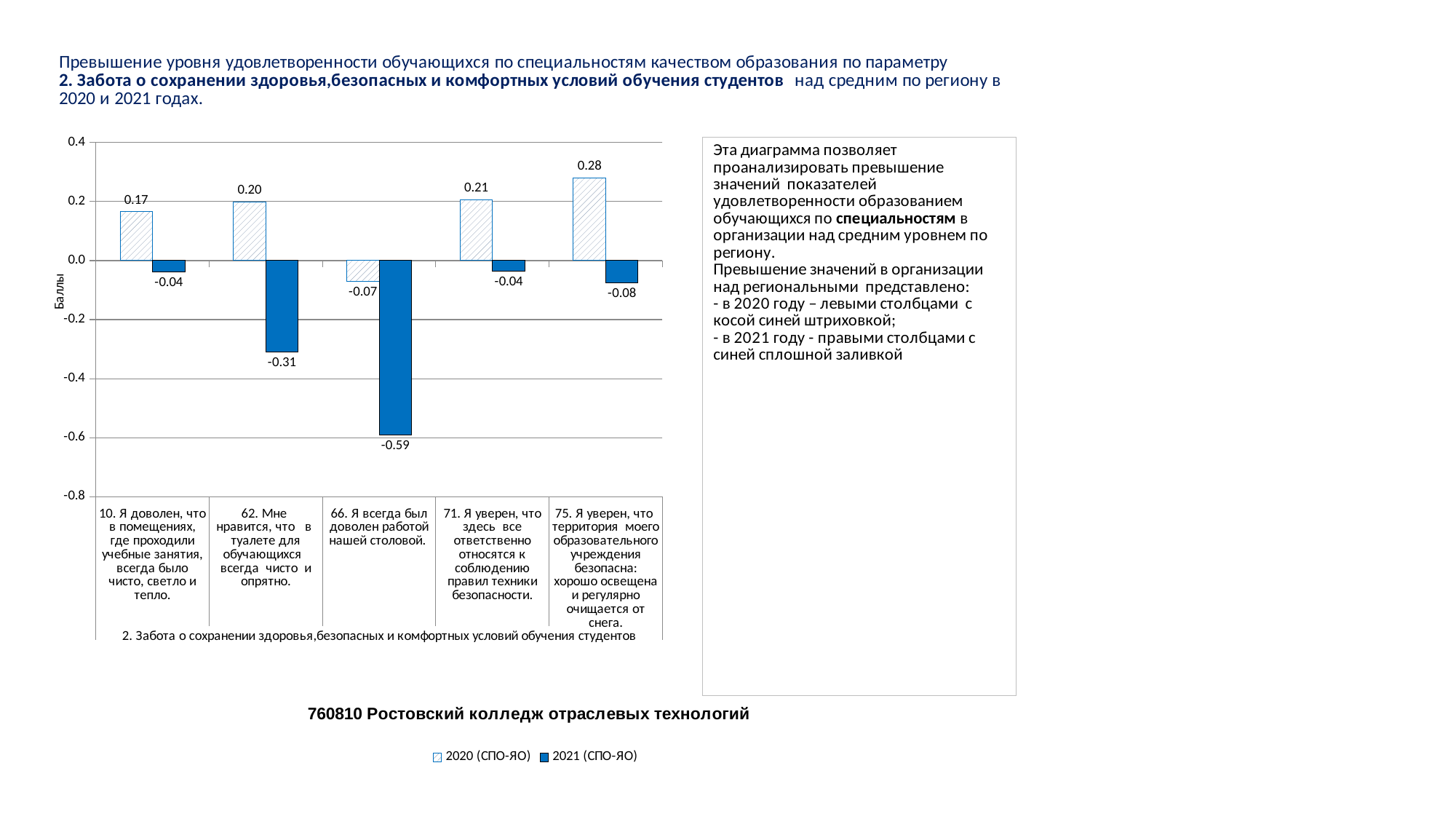

### Chart

| Category | 2020 (СПО-ЯО) | 2021 (СПО-ЯО) |
|---|---|---|
| 10. Я доволен, что в помещениях, где проходили учебные занятия, всегда было чисто, светло и тепло. | 0.1653565002249211 | -0.03734982546405785 |
| 62. Мне  нравится, что   в  туалете для обучающихся   всегда  чисто  и опрятно. | 0.19958951866846597 | -0.30980057572319053 |
| 66. Я всегда был доволен работой нашей столовой.  | -0.06936009896536177 | -0.5924852821014759 |
| 71. Я уверен, что здесь  все ответственно относятся к соблюдению правил техники безопасности. | 0.20697255960413852 | -0.03577048451408604 |
| 75. Я уверен, что  территория  моего образовательного учреждения безопасна: хорошо освещена и регулярно очищается от снега. | 0.2805274403958613 | -0.07591086396013225 |